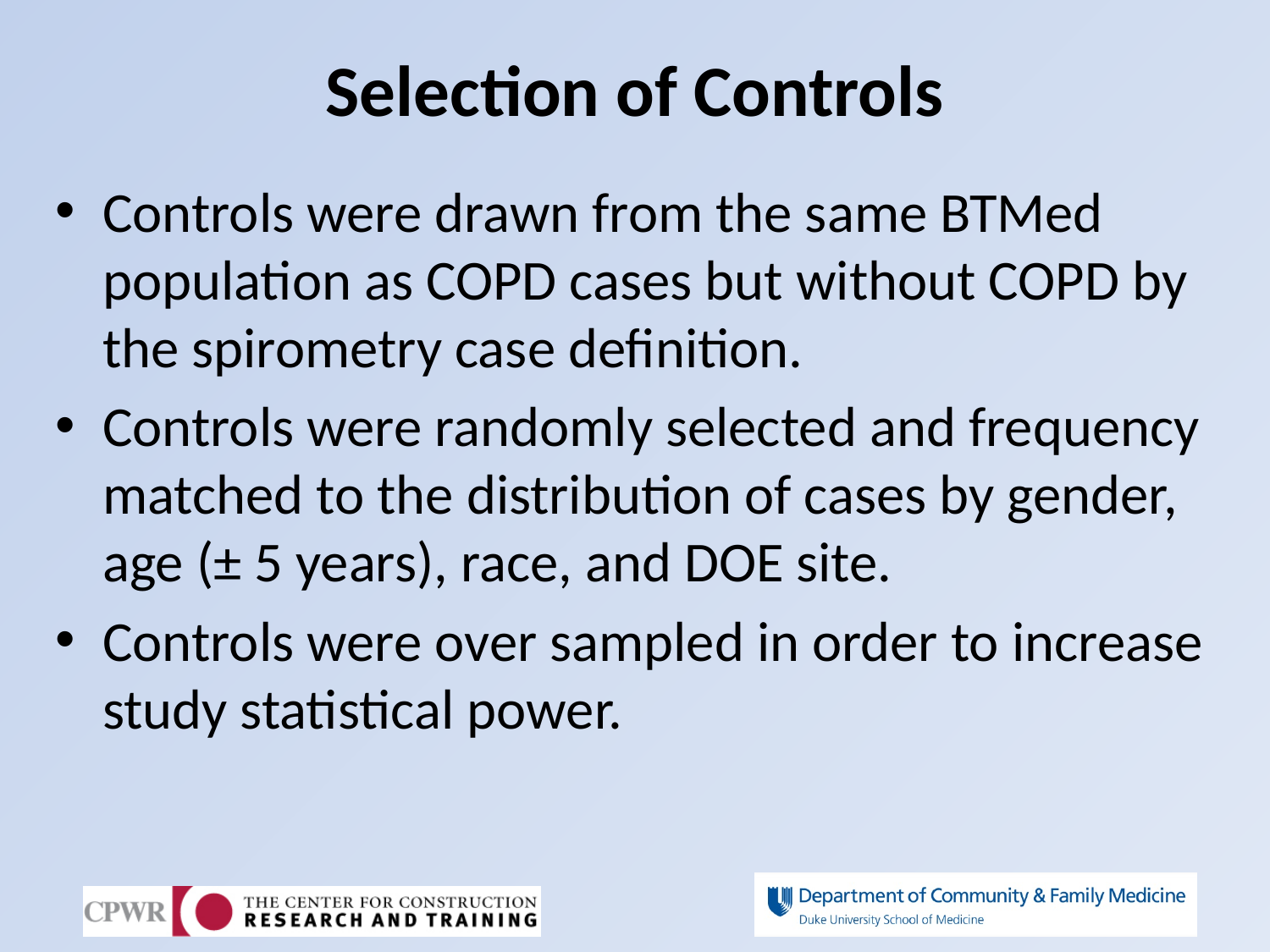

# Selection of Controls
Controls were drawn from the same BTMed population as COPD cases but without COPD by the spirometry case definition.
Controls were randomly selected and frequency matched to the distribution of cases by gender, age (± 5 years), race, and DOE site.
Controls were over sampled in order to increase study statistical power.